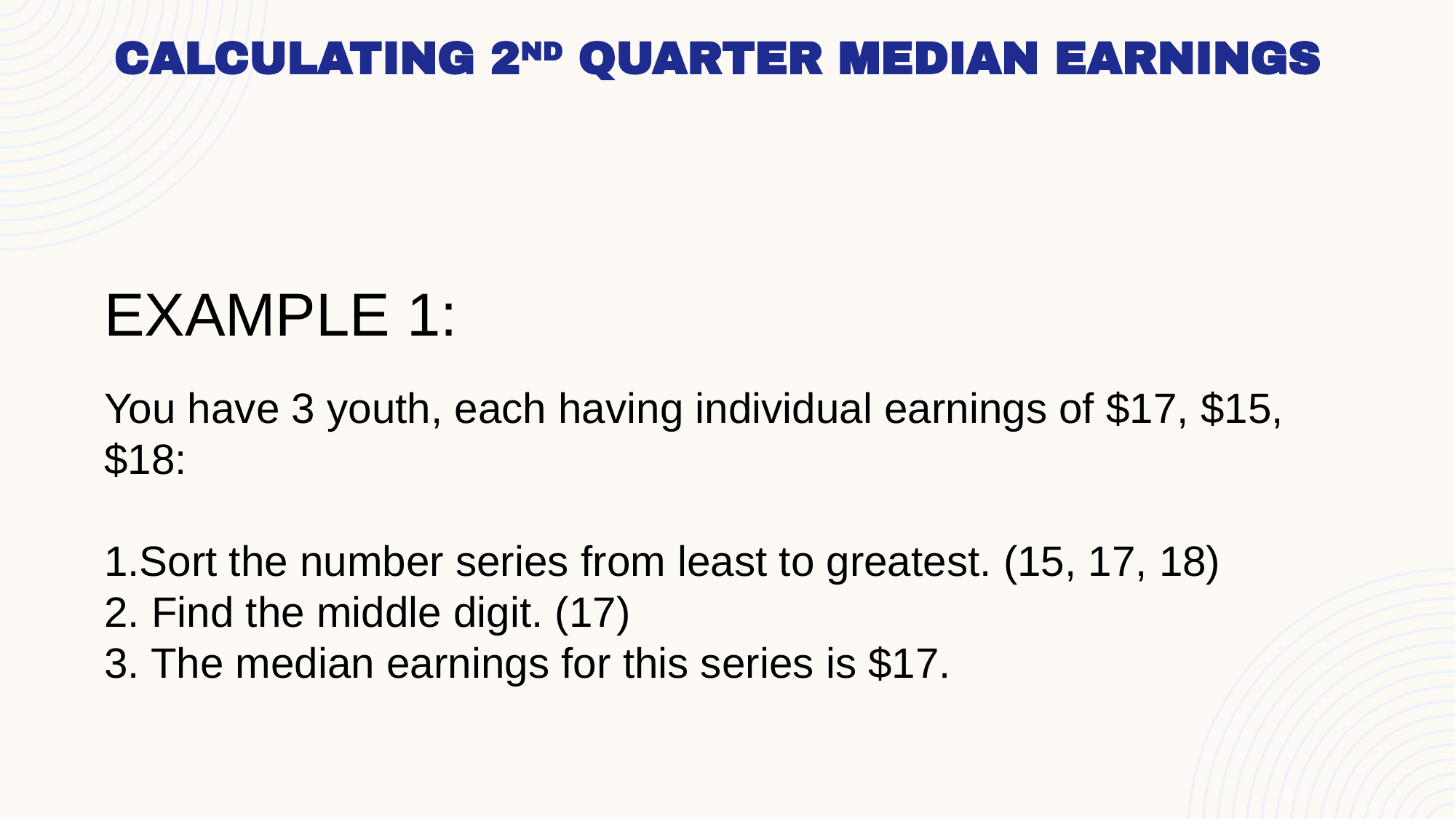

# Calculating 2nd quarter Median Earnings
EXAMPLE 1:

You have 3 youth, each having individual earnings of $17, $15, $18:

1.Sort the number series from least to greatest. (15, 17, 18)
2. Find the middle digit. (17)
3. The median earnings for this series is $17.